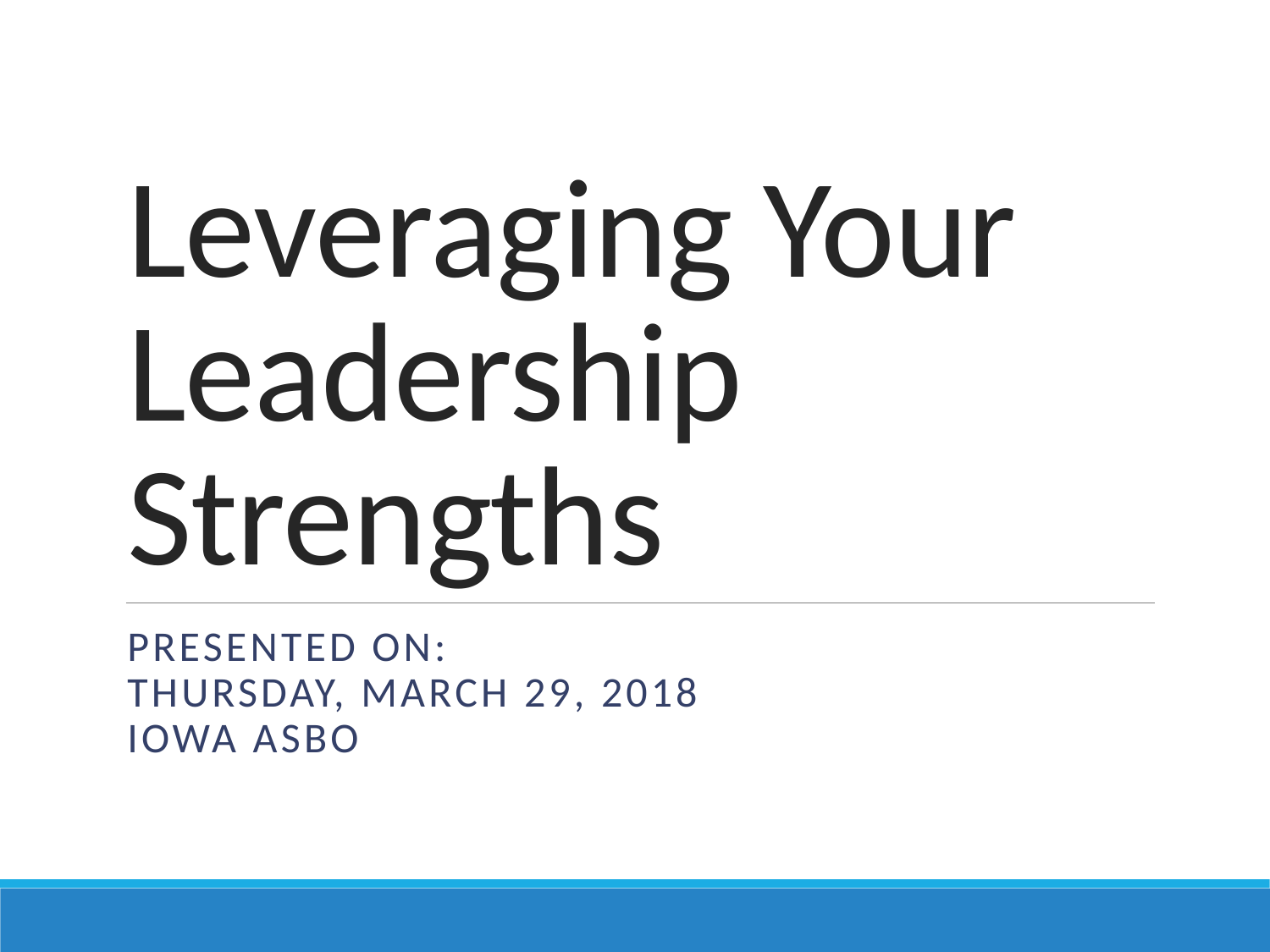

# Leveraging Your Leadership Strengths
Presented on:
Thursday, March 29, 2018
Iowa ASBO